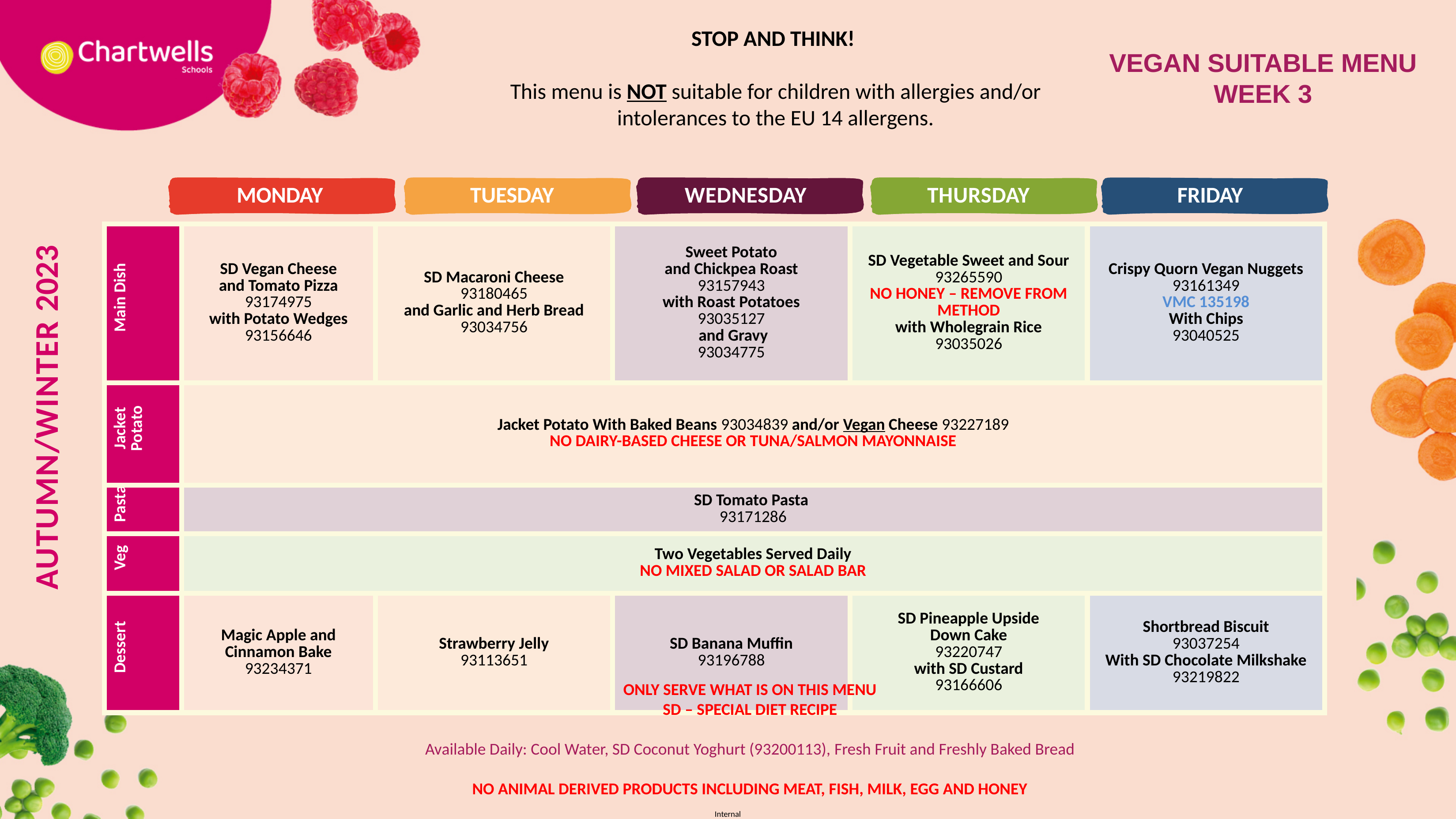

STOP AND THINK! ​
​
This menu is NOT suitable for children with allergies and/or intolerances to the EU 14 allergens.
VEGAN SUITABLE MENU​
WEEK 3

MONDAY
TUESDAY
WEDNESDAY
THURSDAY
FRIDAY
AUTUMN/WINTER 2023
| Main Dish | SD Vegan Cheese and Tomato Pizza​​​ 93174975​ with Potato Wedges​ 93156646 | SD Macaroni Cheese​ 93180465 and Garlic and Herb Bread 93034756 | Sweet Potato and Chickpea Roast​​ 93157943​​ with Roast Potatoes​​ 93035127​​  and Gravy​​ 93034775 | SD Vegetable Sweet and Sour 93265590 NO HONEY – REMOVE FROM METHOD with Wholegrain Rice 93035026 | Crispy Quorn Vegan Nuggets​ 93161349​ VMC 135198​ With Chips​ 93040525 |
| --- | --- | --- | --- | --- | --- |
| Jacket Potato | Jacket Potato With Baked Beans ​93034839 and/or Vegan Cheese 93227189 NO DAIRY-BASED CHEESE OR TUNA/SALMON MAYONNAISE​​ |  |  |  |  |
| Pasta | SD Tomato Pasta ​ 93171286​ |  |  |  |  |
| Veg | Two Vegetables Served Daily​ NO MIXED SALAD OR SALAD BAR |  |  |  |  |
| Dessert | Magic Apple and Cinnamon Bake​ 93234371 | Strawberry Jelly​ 93113651 | SD Banana Muffin 93196788 | SD Pineapple Upside Down Cake​ 93220747​ with SD Custard​​ 93166606​ | Shortbread Biscuit 93037254 With SD Chocolate Milkshake 93219822 |
​
ONLY SERVE WHAT IS ON THIS MENU​
SD – SPECIAL DIET RECIPE​
​
Available Daily: Cool Water, SD Coconut Yoghurt (93200113), Fresh Fruit and Freshly Baked Bread​
​
NO ANIMAL DERIVED PRODUCTS INCLUDING MEAT, FISH, MILK, EGG AND HONEY